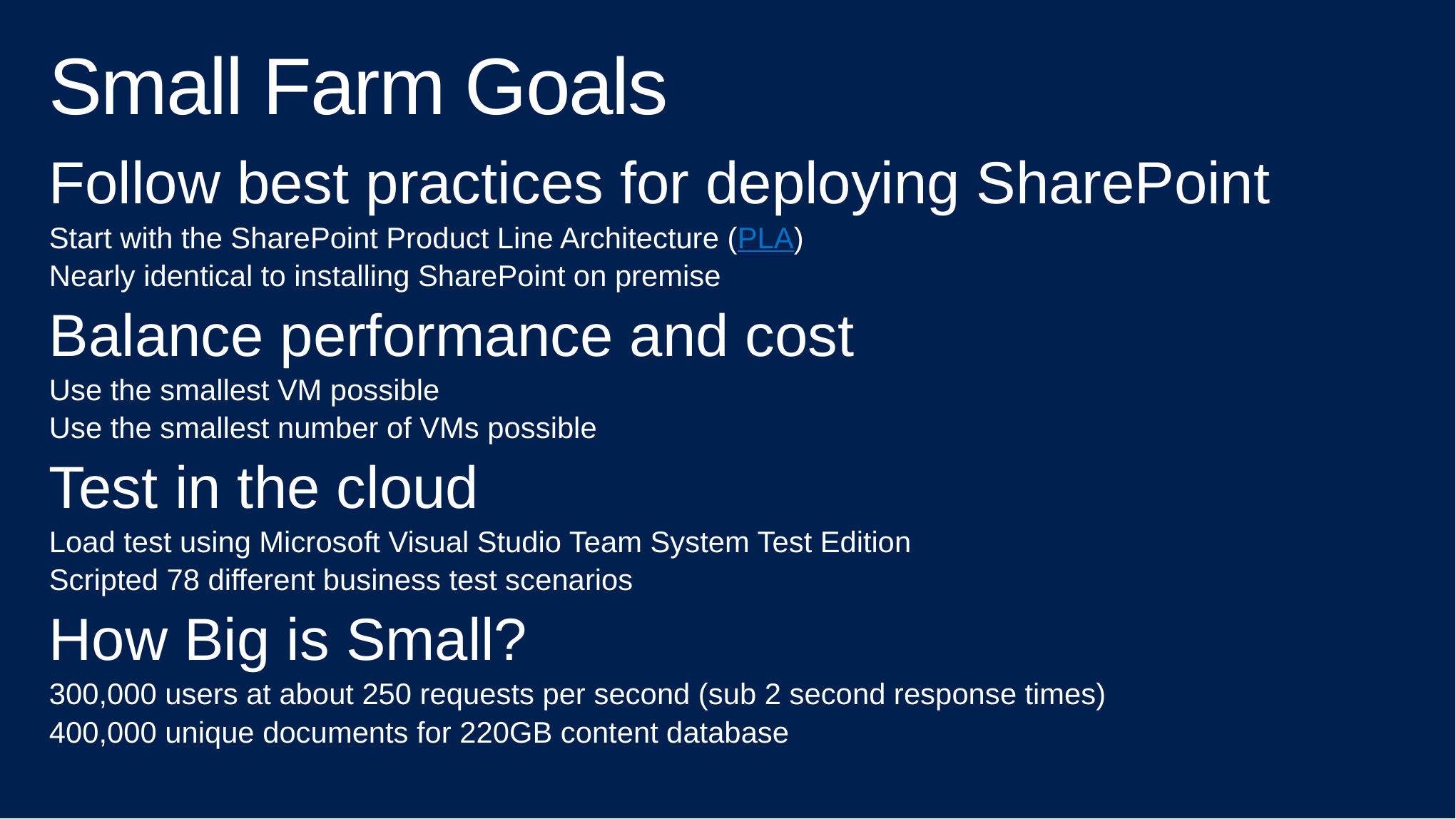

# Small Farm Goals
Follow best practices for deploying SharePoint
Start with the SharePoint Product Line Architecture (PLA)
Nearly identical to installing SharePoint on premise
Balance performance and cost
Use the smallest VM possible
Use the smallest number of VMs possible
Test in the cloud
Load test using Microsoft Visual Studio Team System Test Edition
Scripted 78 different business test scenarios
How Big is Small?
300,000 users at about 250 requests per second (sub 2 second response times)
400,000 unique documents for 220GB content database